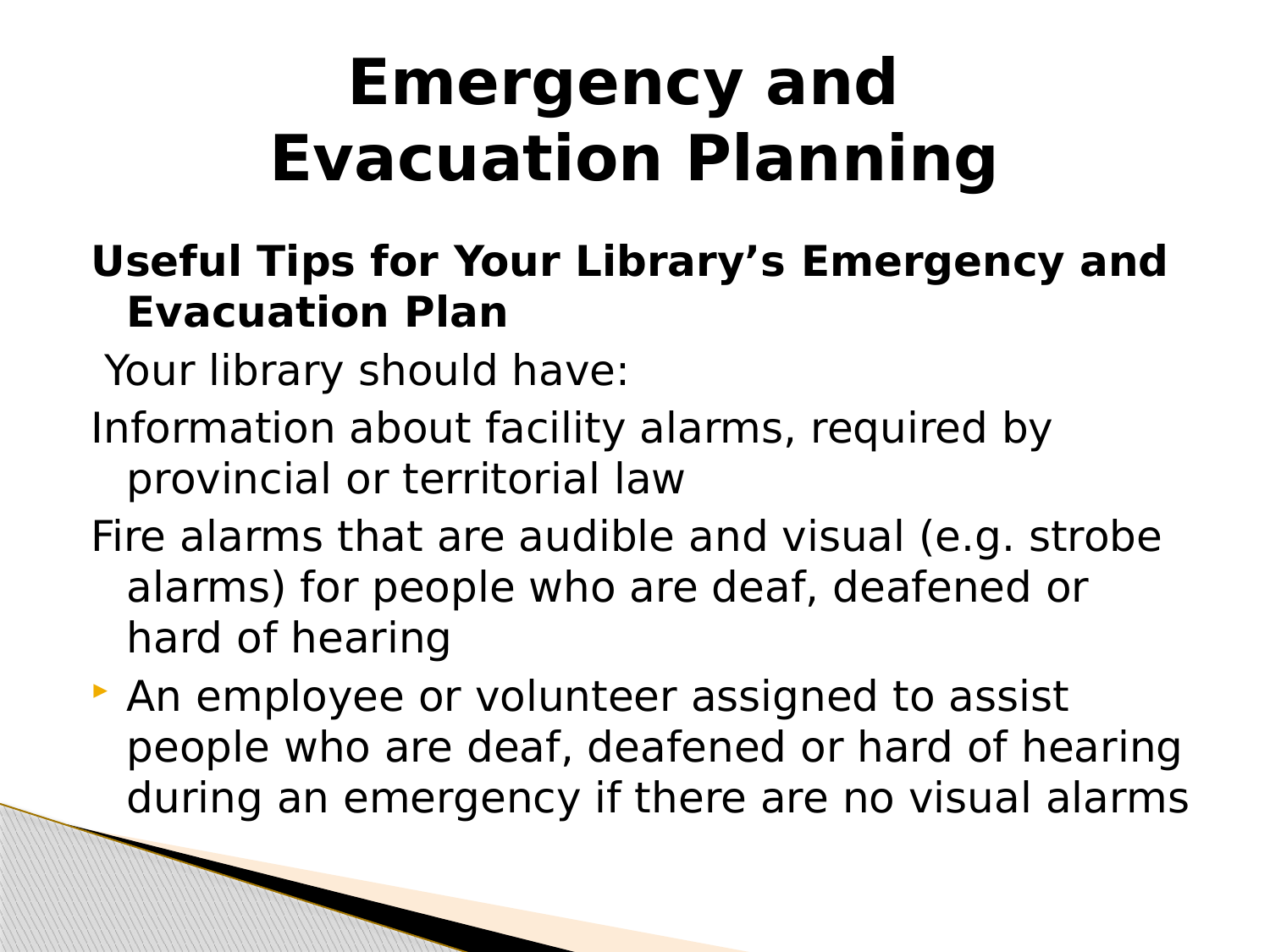

# Emergency and Evacuation Planning
Useful Tips for Your Library’s Emergency and Evacuation Plan
 Your library should have:
Information about facility alarms, required by provincial or territorial law
Fire alarms that are audible and visual (e.g. strobe alarms) for people who are deaf, deafened or hard of hearing
An employee or volunteer assigned to assist people who are deaf, deafened or hard of hearing during an emergency if there are no visual alarms